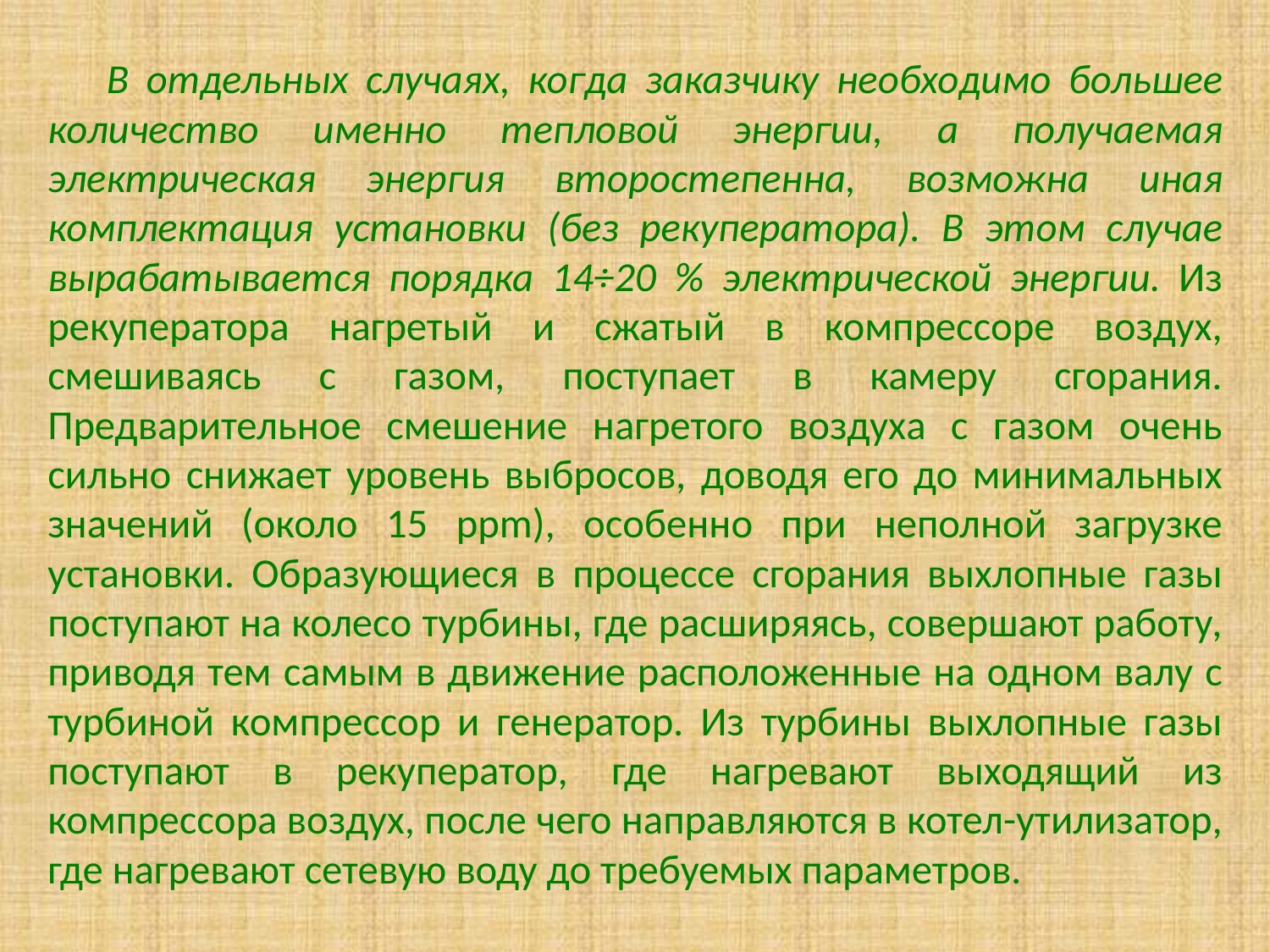

В отдельных случаях, когда заказчику необходимо большее количество именно тепловой энергии, а получаемая электрическая энергия второстепенна, возможна иная комплектация установки (без рекуператора). В этом случае вырабатывается порядка 14÷20 % электрической энергии. Из рекуператора нагретый и сжатый в компрессоре воздух, смешиваясь с газом, поступает в камеру сгорания. Предварительное смешение нагретого воздуха с газом очень сильно снижает уровень выбросов, доводя его до минимальных значений (около 15 ppm), особенно при неполной загрузке установки. Образующиеся в процессе сгорания выхлопные газы поступают на колесо турбины, где расширяясь, совершают работу, приводя тем самым в движение расположенные на одном валу с турбиной компрессор и генератор. Из турбины выхлопные газы поступают в рекуператор, где нагревают выходящий из компрессора воздух, после чего направляются в котел-утилизатор, где нагревают сетевую воду до требуемых параметров.